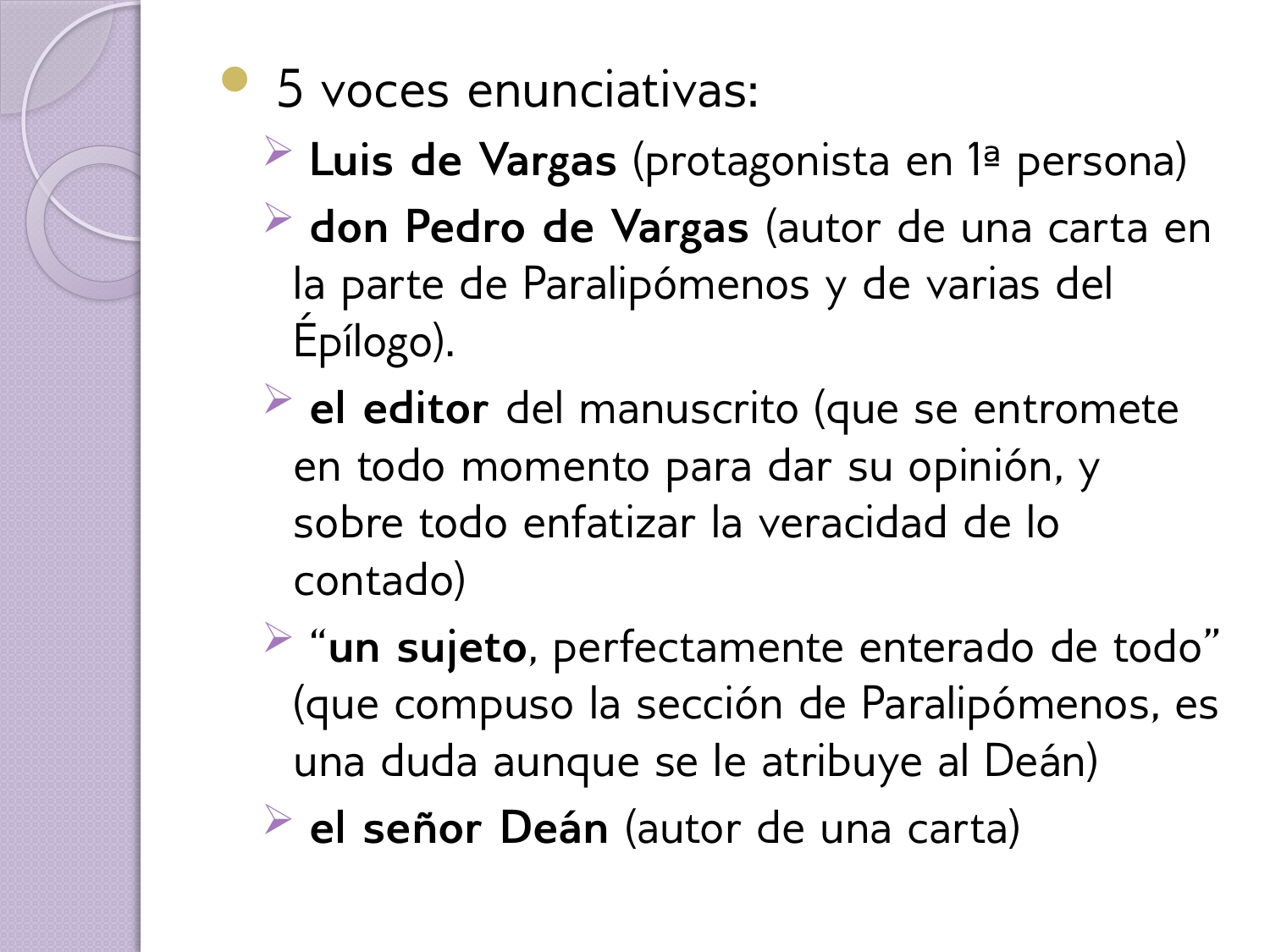

5 voces enunciativas:
 Luis de Vargas (protagonista en 1ª persona)
 don Pedro de Vargas (autor de una carta en la parte de Paralipómenos y de varias del Épílogo).
 el editor del manuscrito (que se entromete en todo momento para dar su opinión, y sobre todo enfatizar la veracidad de lo contado)
 “un sujeto, perfectamente enterado de todo” (que compuso la sección de Paralipómenos, es una duda aunque se le atribuye al Deán)
 el señor Deán (autor de una carta)